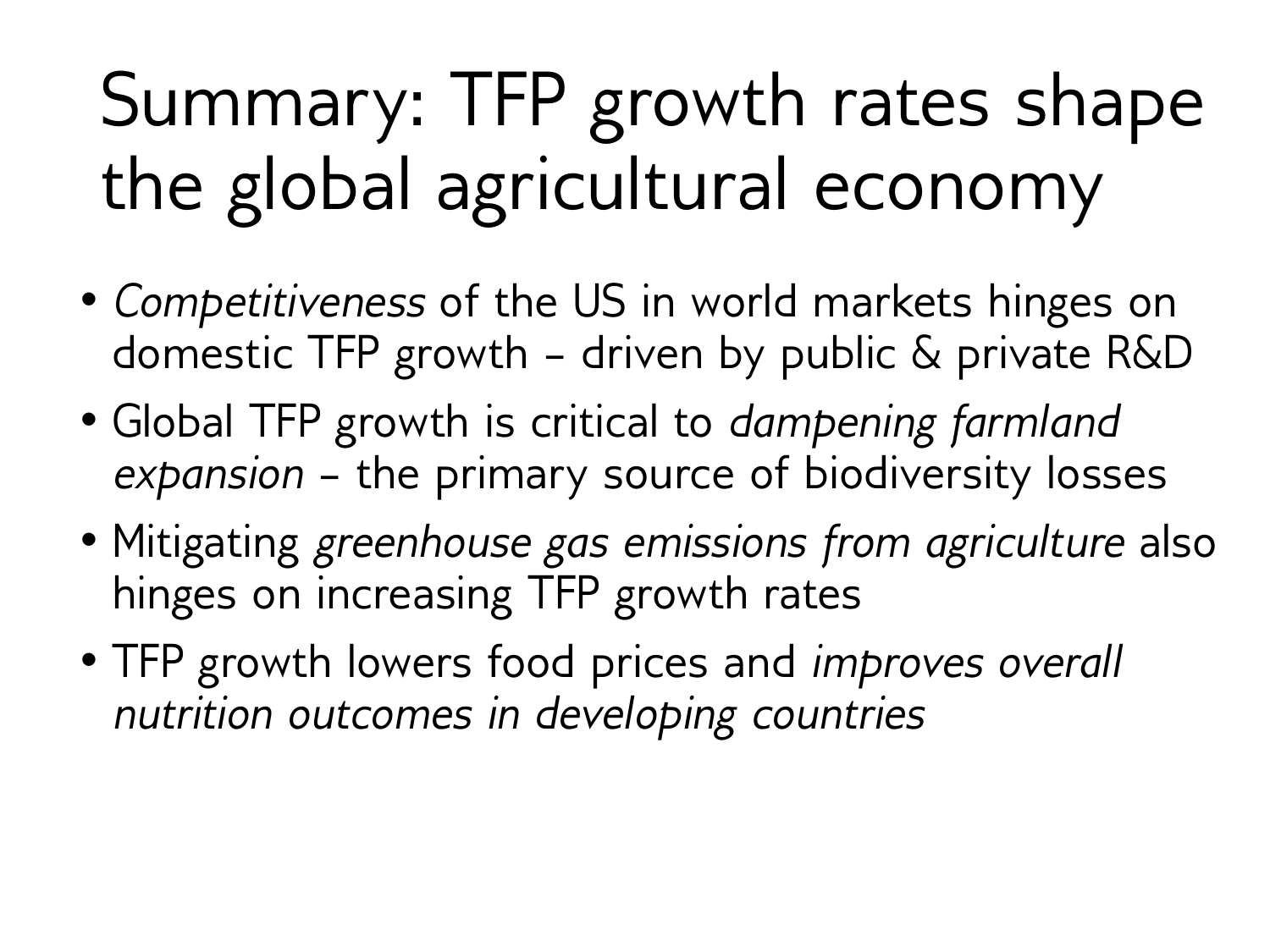

# Summary: TFP growth rates shape the global agricultural economy
Competitiveness of the US in world markets hinges on domestic TFP growth – driven by public & private R&D
Global TFP growth is critical to dampening farmland expansion – the primary source of biodiversity losses
Mitigating greenhouse gas emissions from agriculture also hinges on increasing TFP growth rates
TFP growth lowers food prices and improves overall nutrition outcomes in developing countries